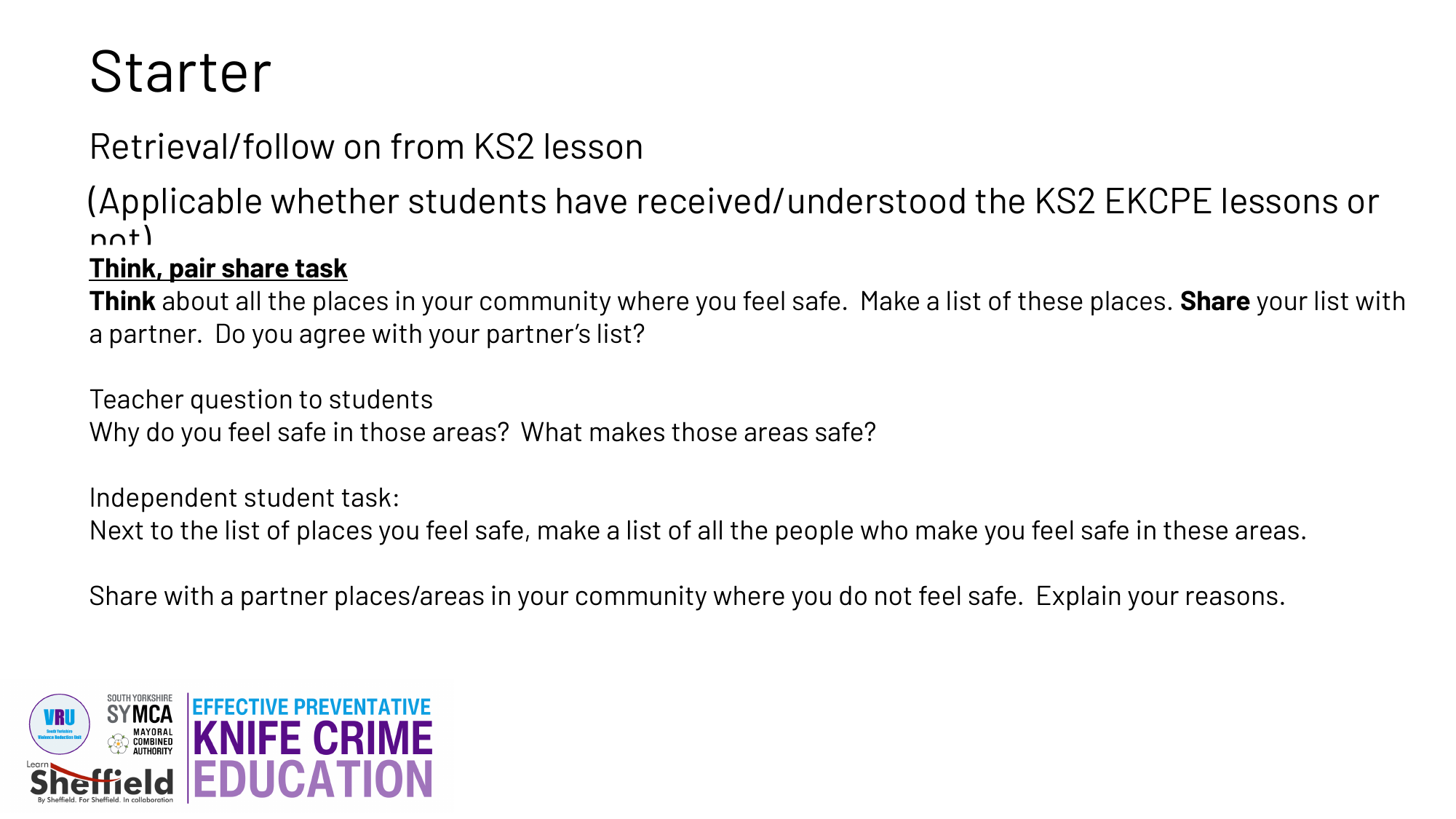

# Starter
Retrieval/follow on from KS2 lesson
(Applicable whether students have received/understood the KS2 EKCPE lessons or not).

Think, pair share task
Think about all the places in your community where you feel safe.  Make a list of these places. Share your list with a partner.  Do you agree with your partner’s list?

Teacher question to students
Why do you feel safe in those areas?  What makes those areas safe?

Independent student task:
Next to the list of places you feel safe, make a list of all the people who make you feel safe in these areas.

Share with a partner places/areas in your community where you do not feel safe.  Explain your reasons.